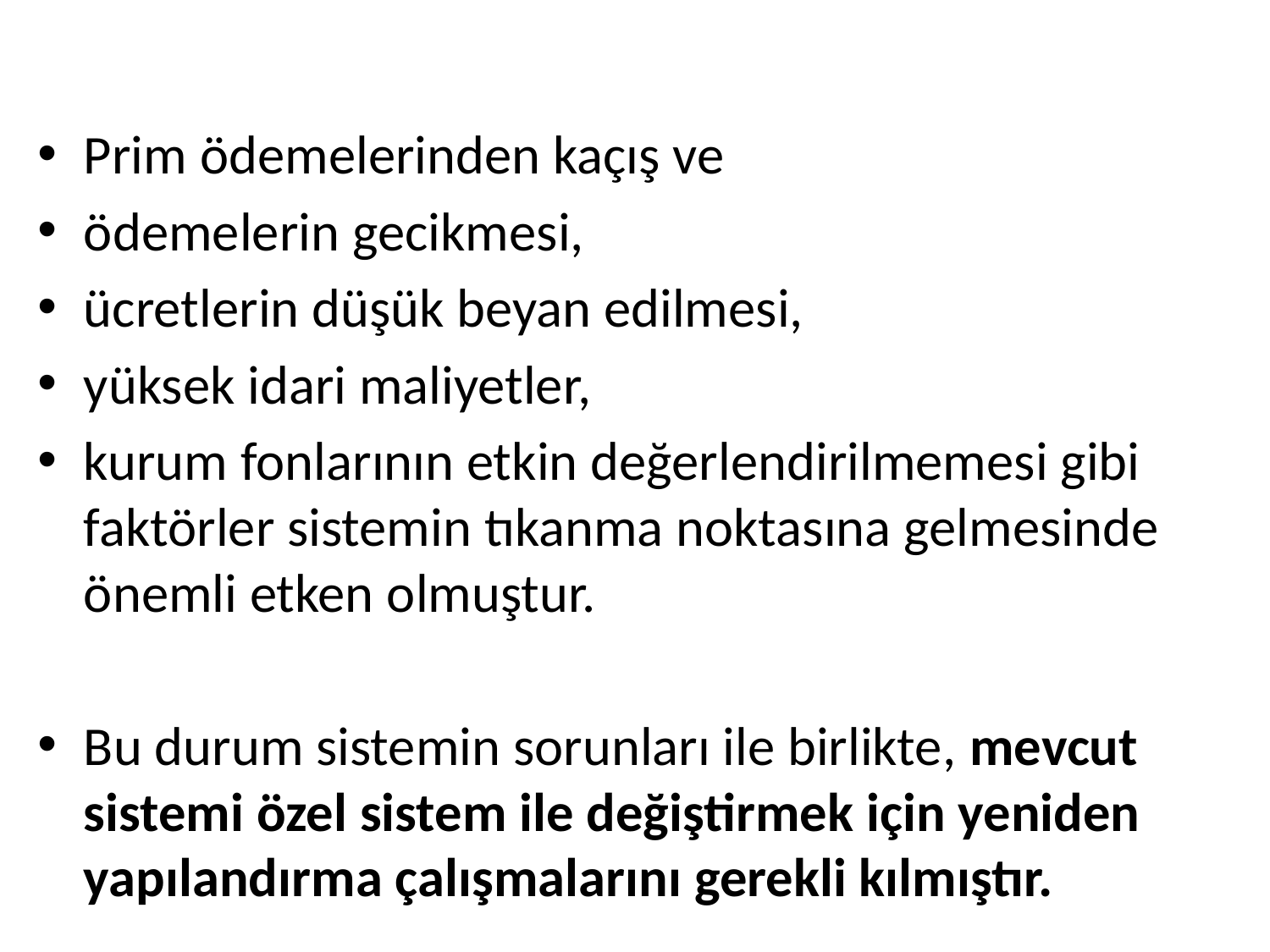

Prim ödemelerinden kaçış ve
ödemelerin gecikmesi,
ücretlerin düşük beyan edilmesi,
yüksek idari maliyetler,
kurum fonlarının etkin değerlendirilmemesi gibi faktörler sistemin tıkanma noktasına gelmesinde önemli etken olmuştur.

Bu durum sistemin sorunları ile birlikte, mevcut sistemi özel sistem ile değiştirmek için yeniden yapılandırma çalışmalarını gerekli kılmıştır.